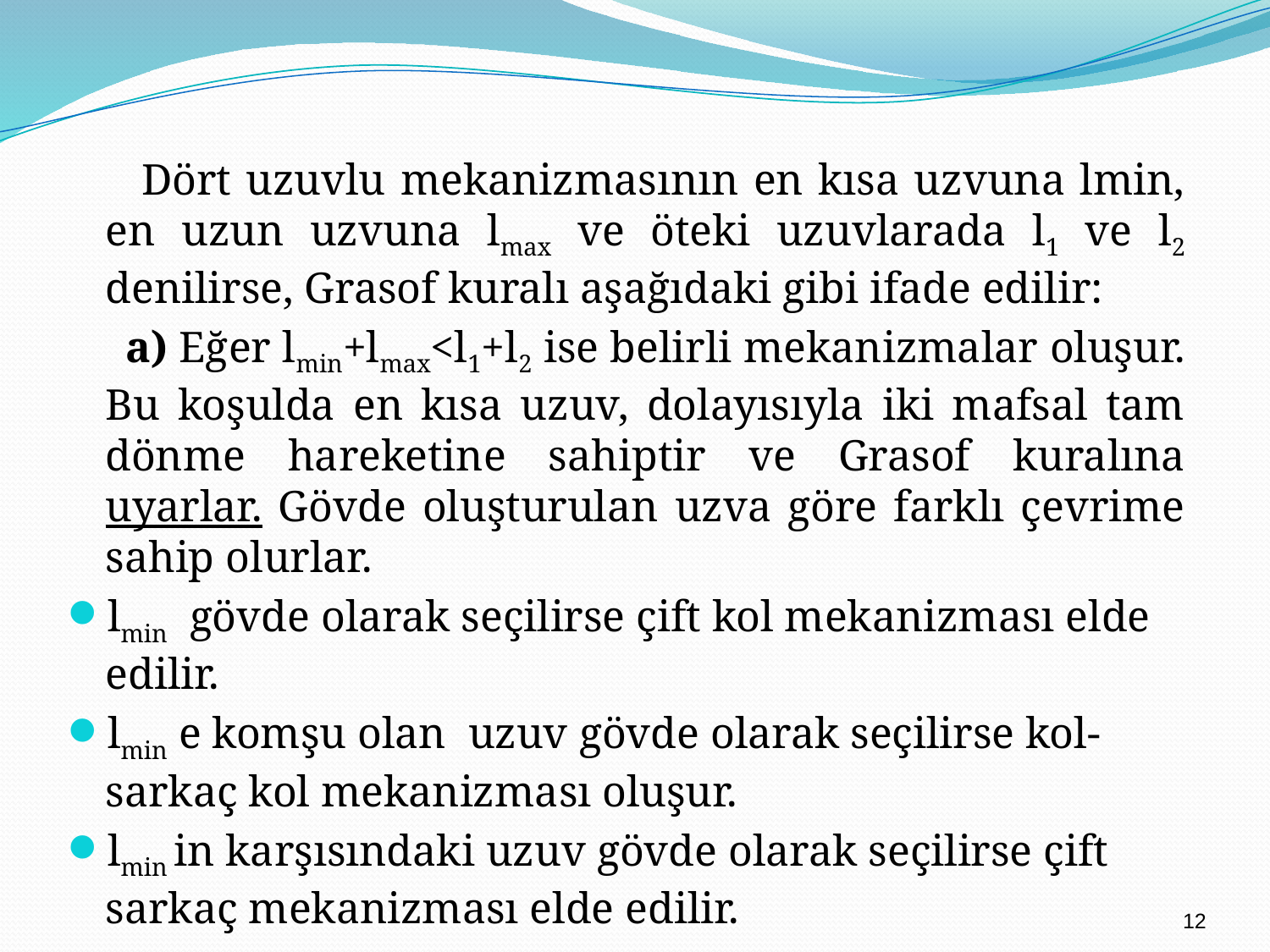

# Dört uzuvlu mekanizmasının en kısa uzvuna lmin, en uzun uzvuna lmax ve öteki uzuvlarada l1 ve l2 denilirse, Grasof kuralı aşağıdaki gibi ifade edilir:
     a) Eğer lmin+lmax<l1+l2 ise belirli mekanizmalar oluşur. Bu koşulda en kısa uzuv, dolayısıyla iki mafsal tam dönme hareketine sahiptir ve Grasof kuralına uyarlar. Gövde oluşturulan uzva göre farklı çevrime sahip olurlar.
lmin  gövde olarak seçilirse çift kol mekanizması elde edilir.
lmin e komşu olan  uzuv gövde olarak seçilirse kol-sarkaç kol mekanizması oluşur.
lmin in karşısındaki uzuv gövde olarak seçilirse çift sarkaç mekanizması elde edilir.
12